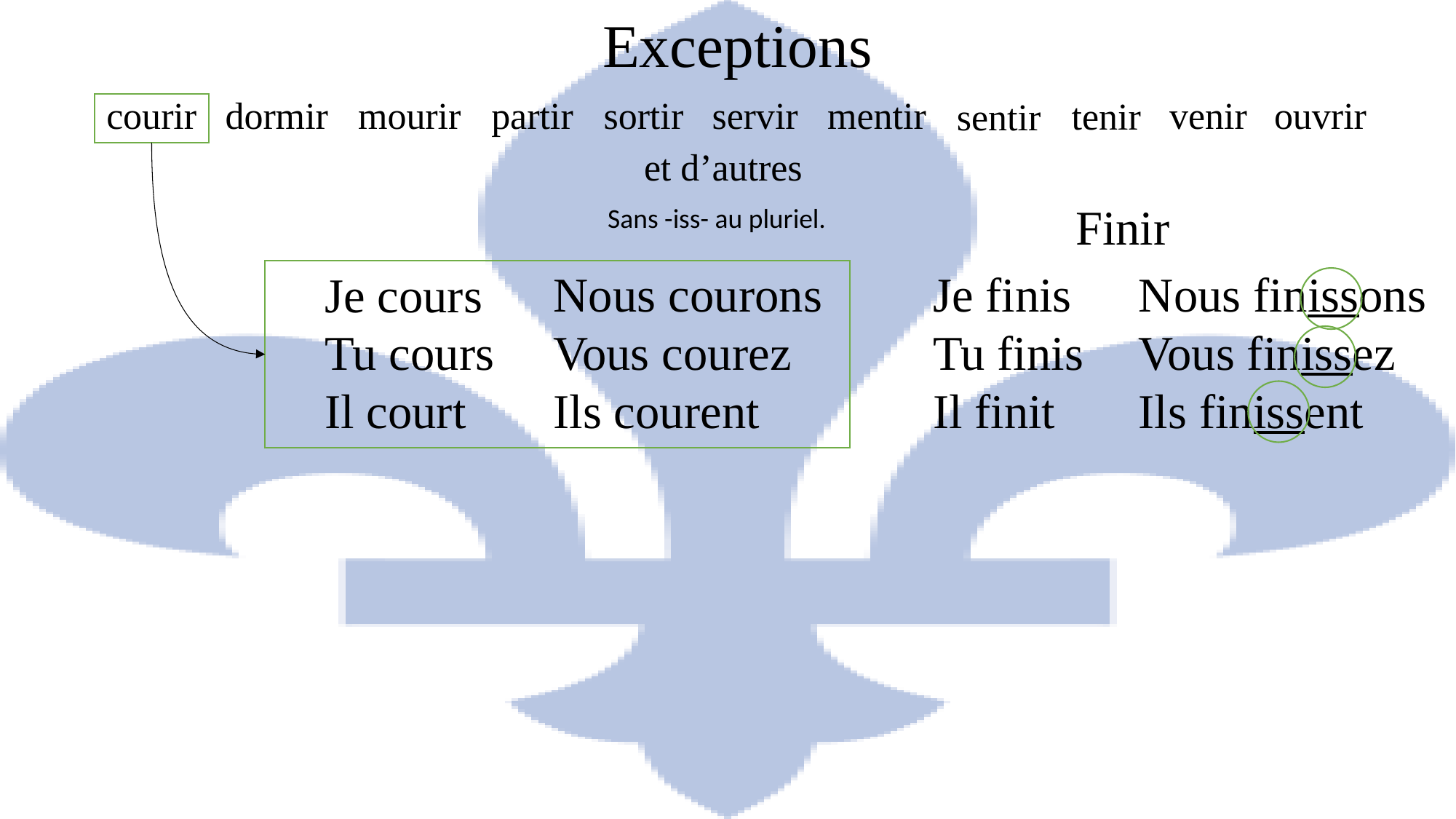

# Exceptions
courir
mourir
partir
servir
mentir
venir
dormir
sortir
ouvrir
tenir
sentir

et d’autres
Finir
Sans -iss- au pluriel.
Nous courons
Vous courez
Ils courent
Je finis
Tu finis
Il finit
Nous finissons
Vous finissez
Ils finissent
Je cours
Tu cours
Il court